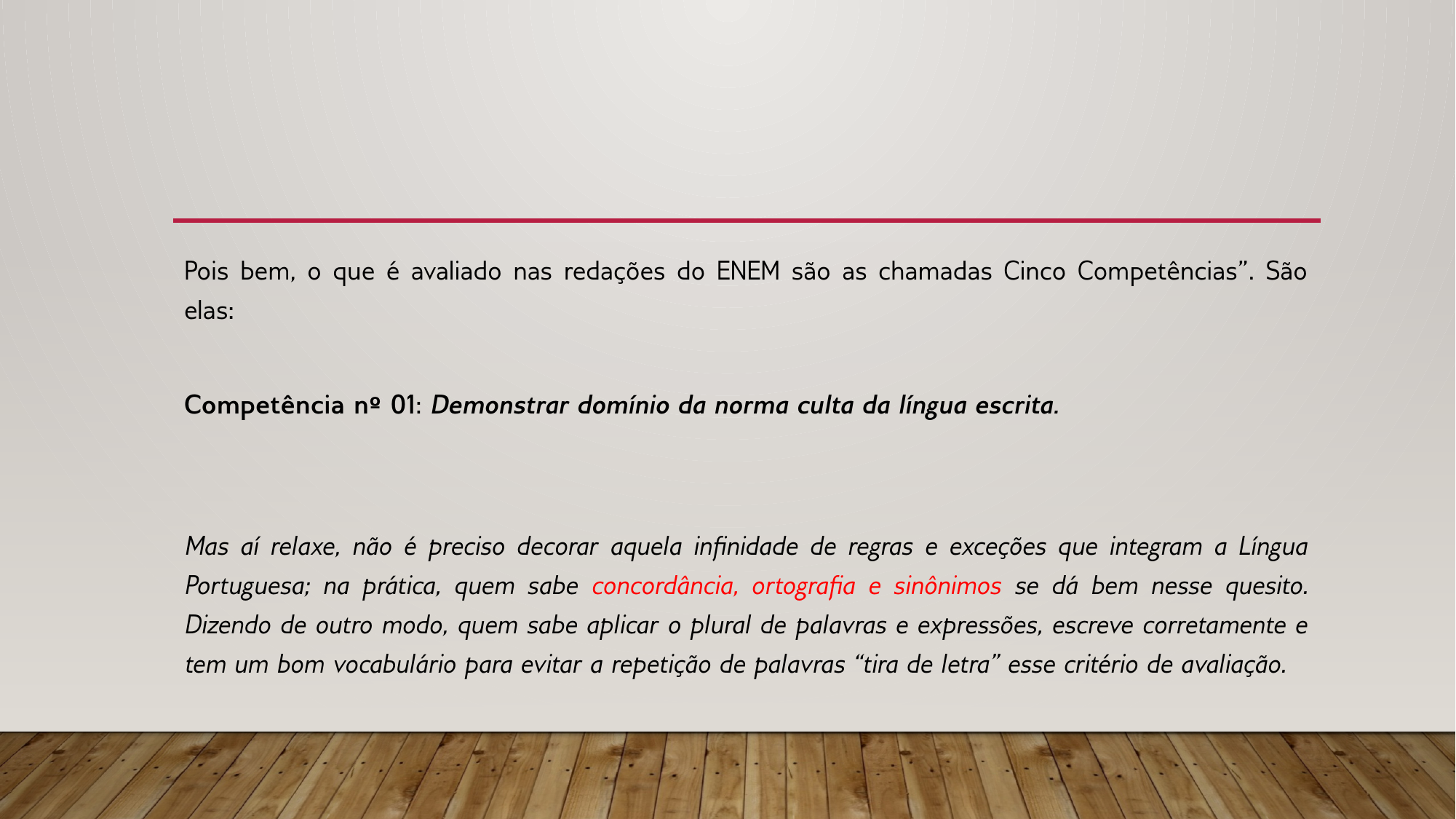

#
Pois bem, o que é avaliado nas redações do ENEM são as chamadas Cinco Competências”. São elas:

Competência nº 01: Demonstrar domínio da norma culta da língua escrita.

Mas aí relaxe, não é preciso decorar aquela infinidade de regras e exceções que integram a Língua Portuguesa; na prática, quem sabe concordância, ortografia e sinônimos se dá bem nesse quesito. Dizendo de outro modo, quem sabe aplicar o plural de palavras e expressões, escreve corretamente e tem um bom vocabulário para evitar a repetição de palavras “tira de letra” esse critério de avaliação.